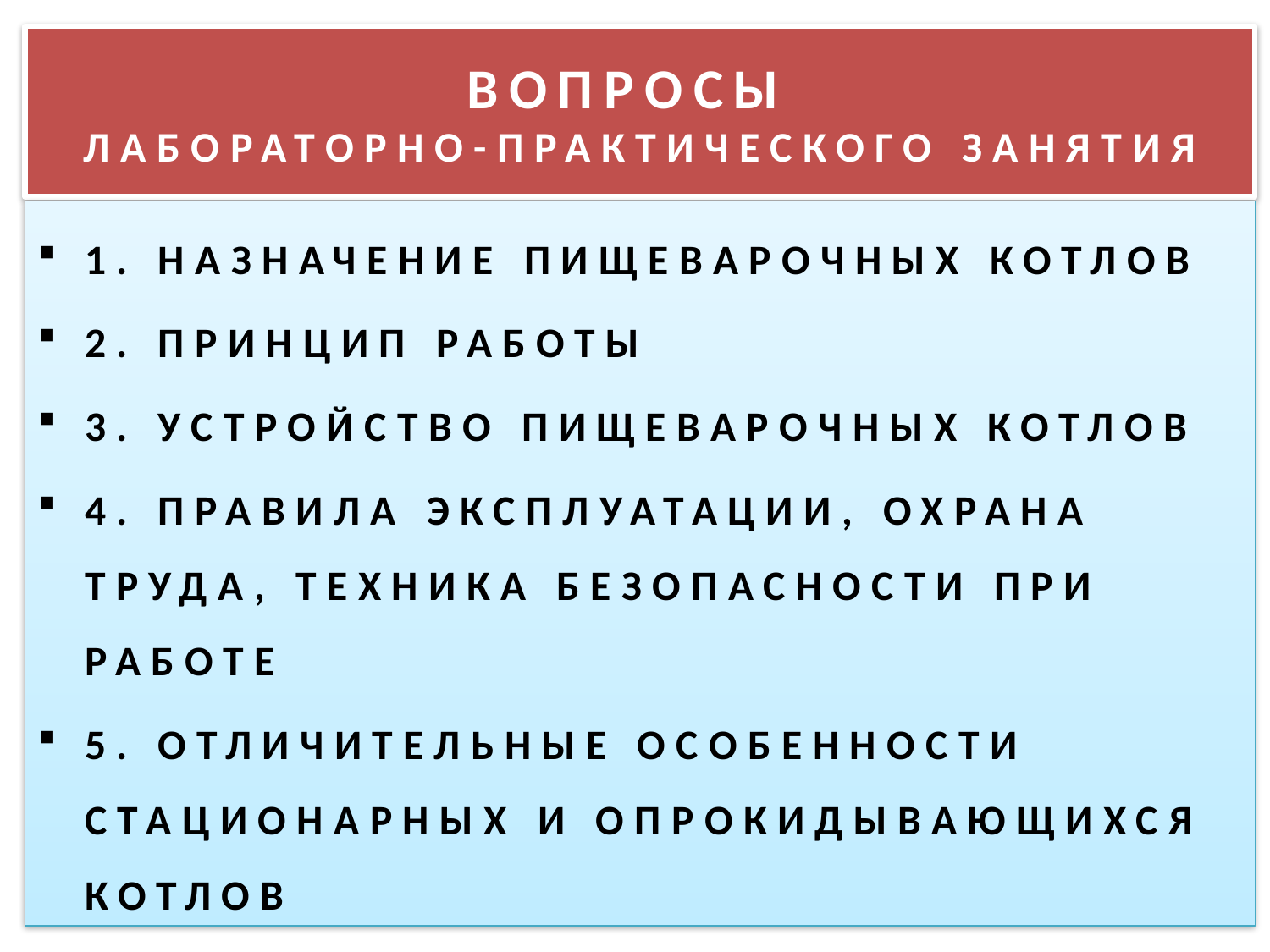

# ВОПРОСЫ ЛАБОРАТОРНО-ПРАКТИЧЕСКОГО ЗАНЯТИЯ
1. НАЗНАЧЕНИЕ ПИЩЕВАРОЧНЫХ КОТЛОВ
2. ПРИНЦИП РАБОТЫ
3. УСТРОЙСТВО ПИЩЕВАРОЧНЫХ КОТЛОВ
4. ПРАВИЛА ЭКСПЛУАТАЦИИ, ОХРАНА ТРУДА, ТЕХНИКА БЕЗОПАСНОСТИ ПРИ РАБОТЕ
5. ОТЛИЧИТЕЛЬНЫЕ ОСОБЕННОСТИ СТАЦИОНАРНЫХ И ОПРОКИДЫВАЮЩИХСЯ КОТЛОВ